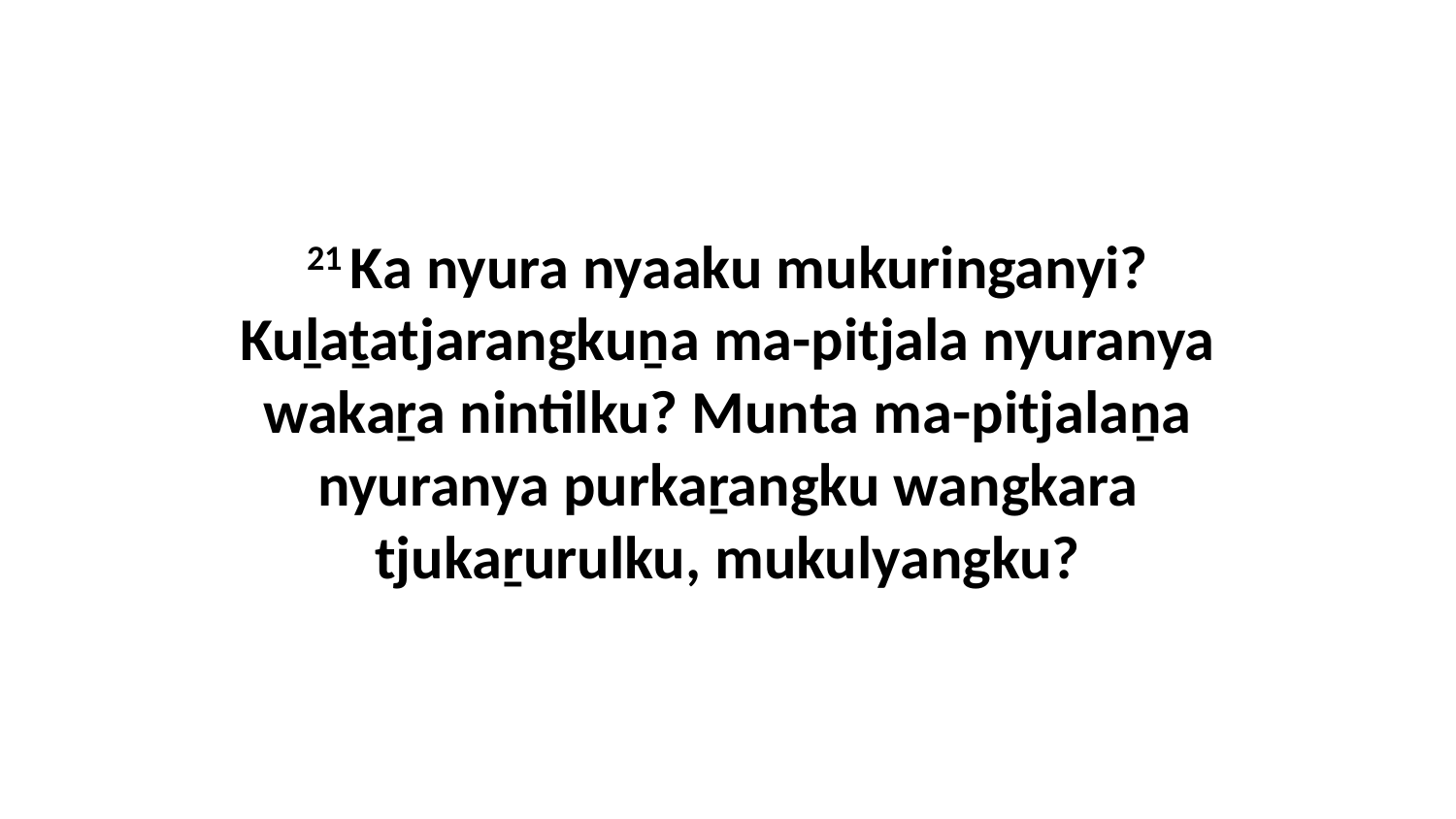

21 Ka nyura nyaaku mukuringanyi? Kuḻaṯatjarangkuṉa ma-pitjala nyuranya wakaṟa nintilku? Munta ma-pitjalaṉa nyuranya purkaṟangku wangkara tjukaṟurulku, mukulyangku?